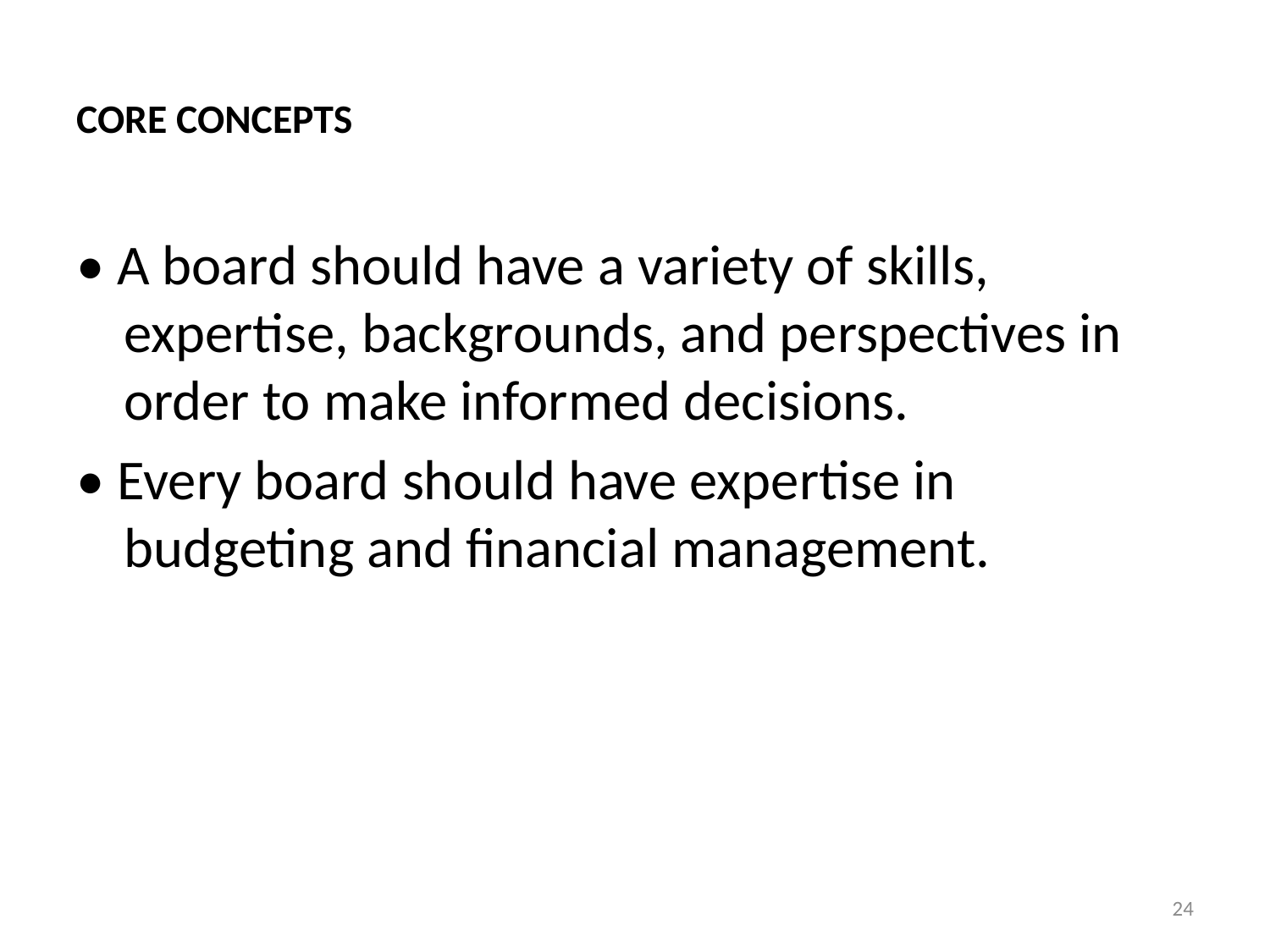

# CORE CONCEPTS
• A board should have a variety of skills, expertise, backgrounds, and perspectives in order to make informed decisions.
• Every board should have expertise in budgeting and financial management.

24